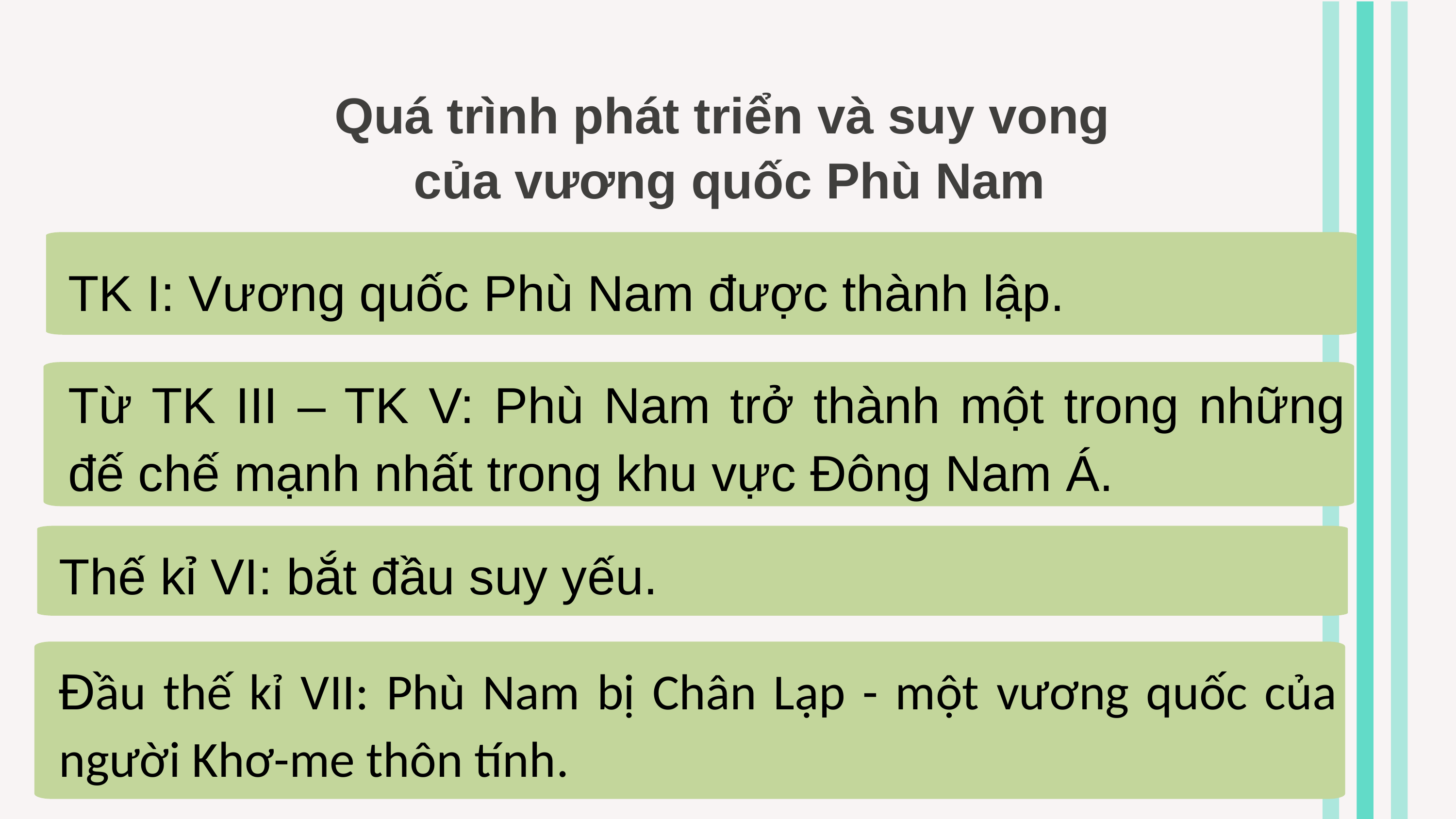

Quá trình phát triển và suy vong
của vương quốc Phù Nam

TK I: Vương quốc Phù Nam được thành lập.
Từ TK III – TK V: Phù Nam trở thành một trong những đế chế mạnh nhất trong khu vực Đông Nam Á.

Thế kỉ VI: bắt đầu suy yếu.

Đầu thế kỉ VII: Phù Nam bị Chân Lạp - một vương quốc của người Khơ-me thôn tính.